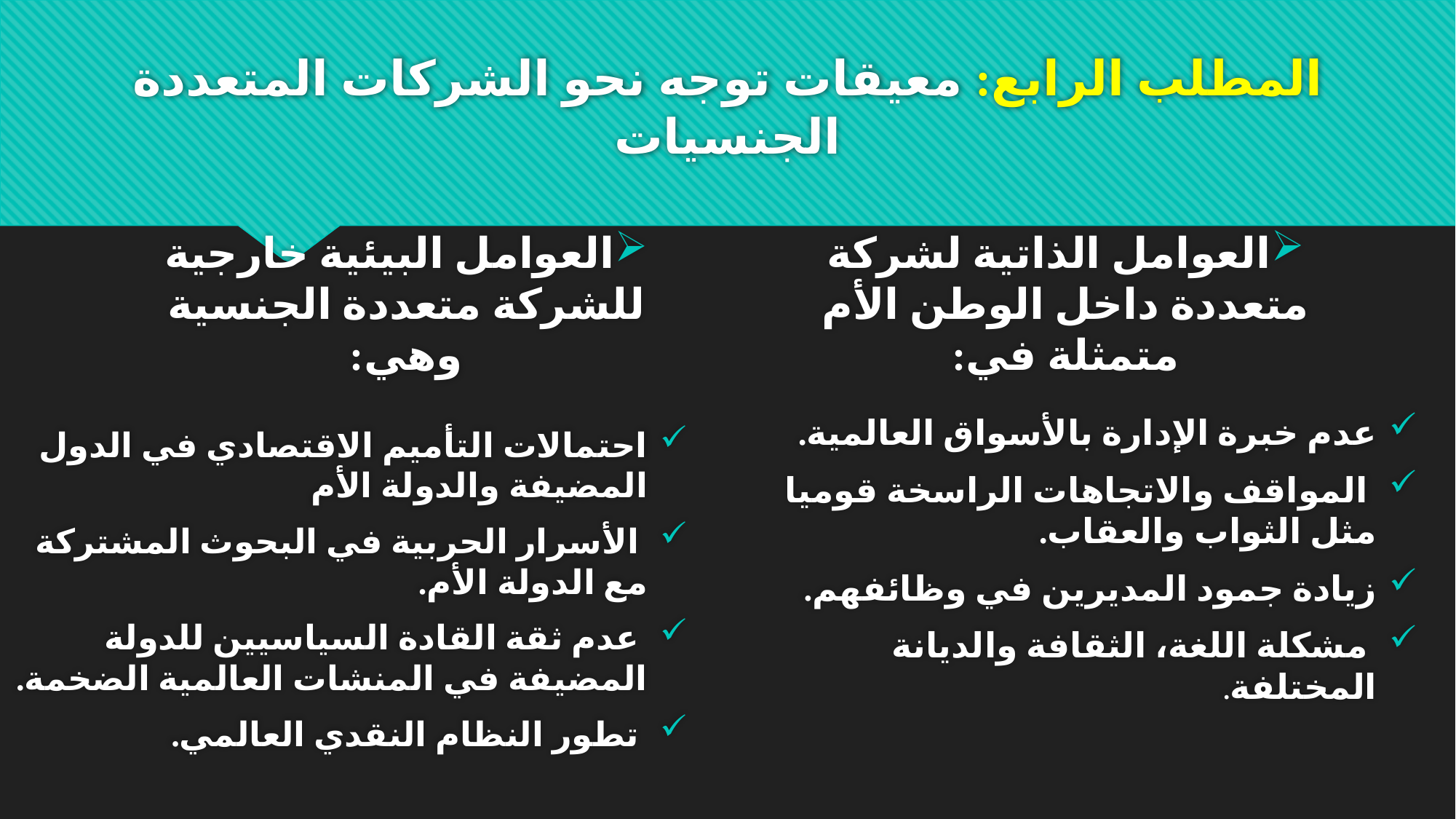

# المطلب الرابع: معيقات توجه نحو الشركات المتعددة الجنسيات
العوامل البيئية خارجية للشركة متعددة الجنسية وهي:
العوامل الذاتية لشركة متعددة داخل الوطن الأم متمثلة في:
عدم خبرة الإدارة بالأسواق العالمية.
 المواقف والاتجاهات الراسخة قوميا مثل الثواب والعقاب.
زيادة جمود المديرين في وظائفهم.
 مشكلة اللغة، الثقافة والديانة المختلفة.
احتمالات التأميم الاقتصادي في الدول المضيفة والدولة الأم
 الأسرار الحربية في البحوث المشتركة مع الدولة الأم.
 عدم ثقة القادة السياسيين للدولة المضيفة في المنشات العالمية الضخمة.
 تطور النظام النقدي العالمي.